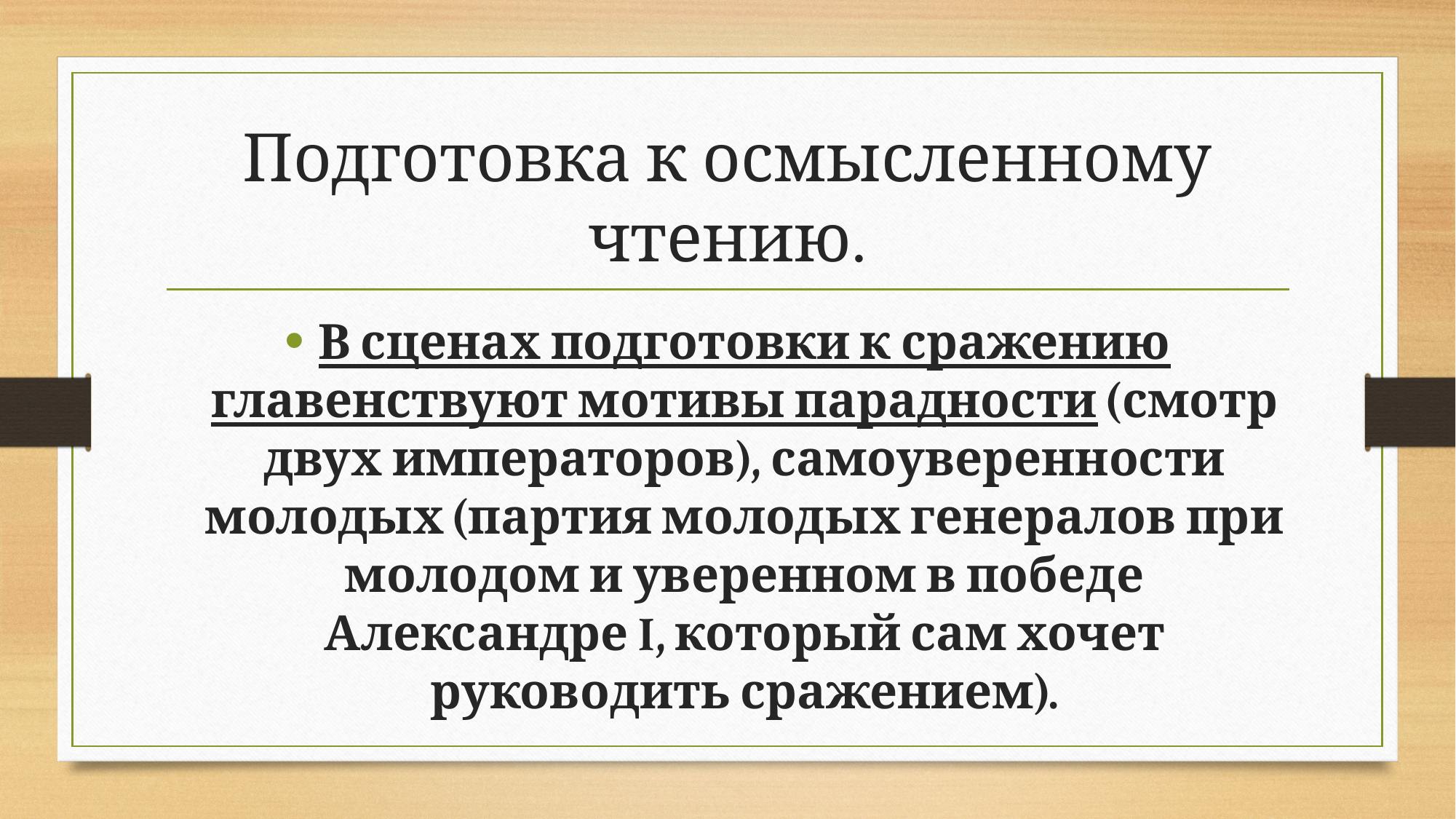

# Подготовка к осмысленному чтению.
В сценах подготовки к сражению главенствуют мотивы парадности (смотр двух императоров), самоуверенности молодых (партия молодых генералов при молодом и уверенном в победе Александре I, который сам хочет руководить сражением).